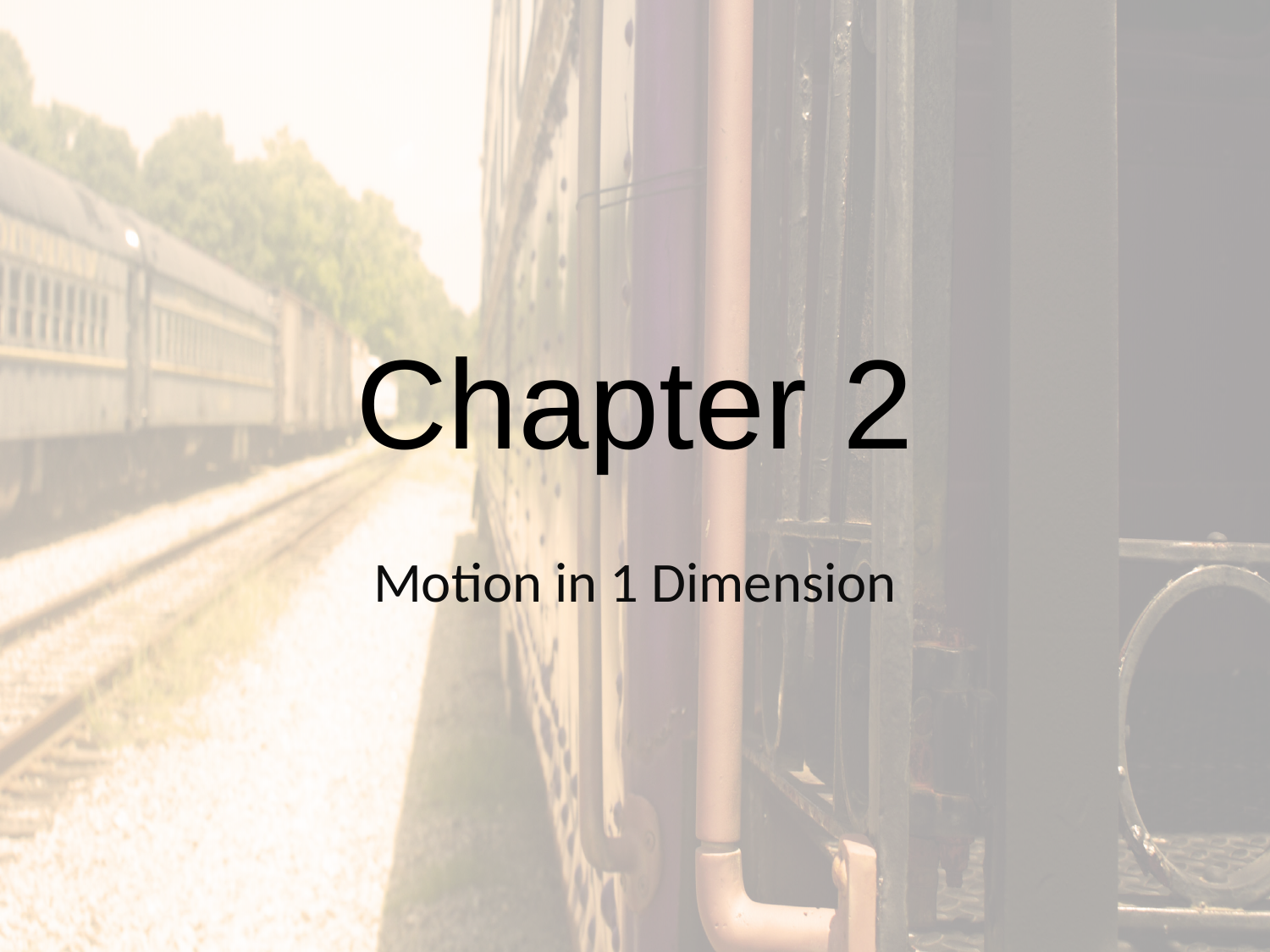

# Chapter 2
Motion in 1 Dimension